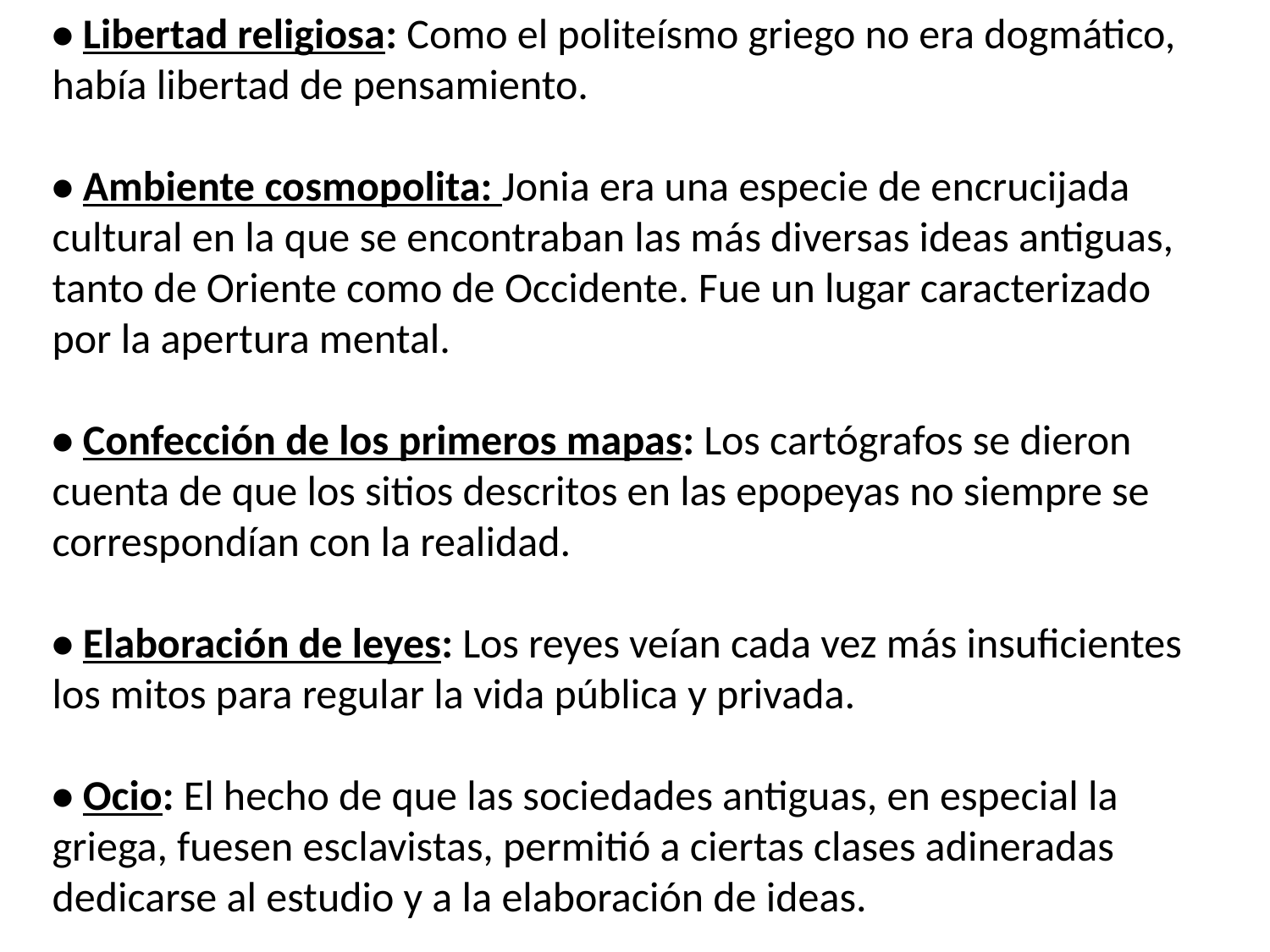

• Libertad religiosa: Como el politeísmo griego no era dogmático, había libertad de pensamiento.

• Ambiente cosmopolita: Jonia era una especie de encrucijada cultural en la que se encontraban las más diversas ideas antiguas, tanto de Oriente como de Occidente. Fue un lugar caracterizado por la apertura mental.

• Confección de los primeros mapas: Los cartógrafos se dieron cuenta de que los sitios descritos en las epopeyas no siempre se correspondían con la realidad.

• Elaboración de leyes: Los reyes veían cada vez más insuficientes los mitos para regular la vida pública y privada.

• Ocio: El hecho de que las sociedades antiguas, en especial la griega, fuesen esclavistas, permitió a ciertas clases adineradas dedicarse al estudio y a la elaboración de ideas.